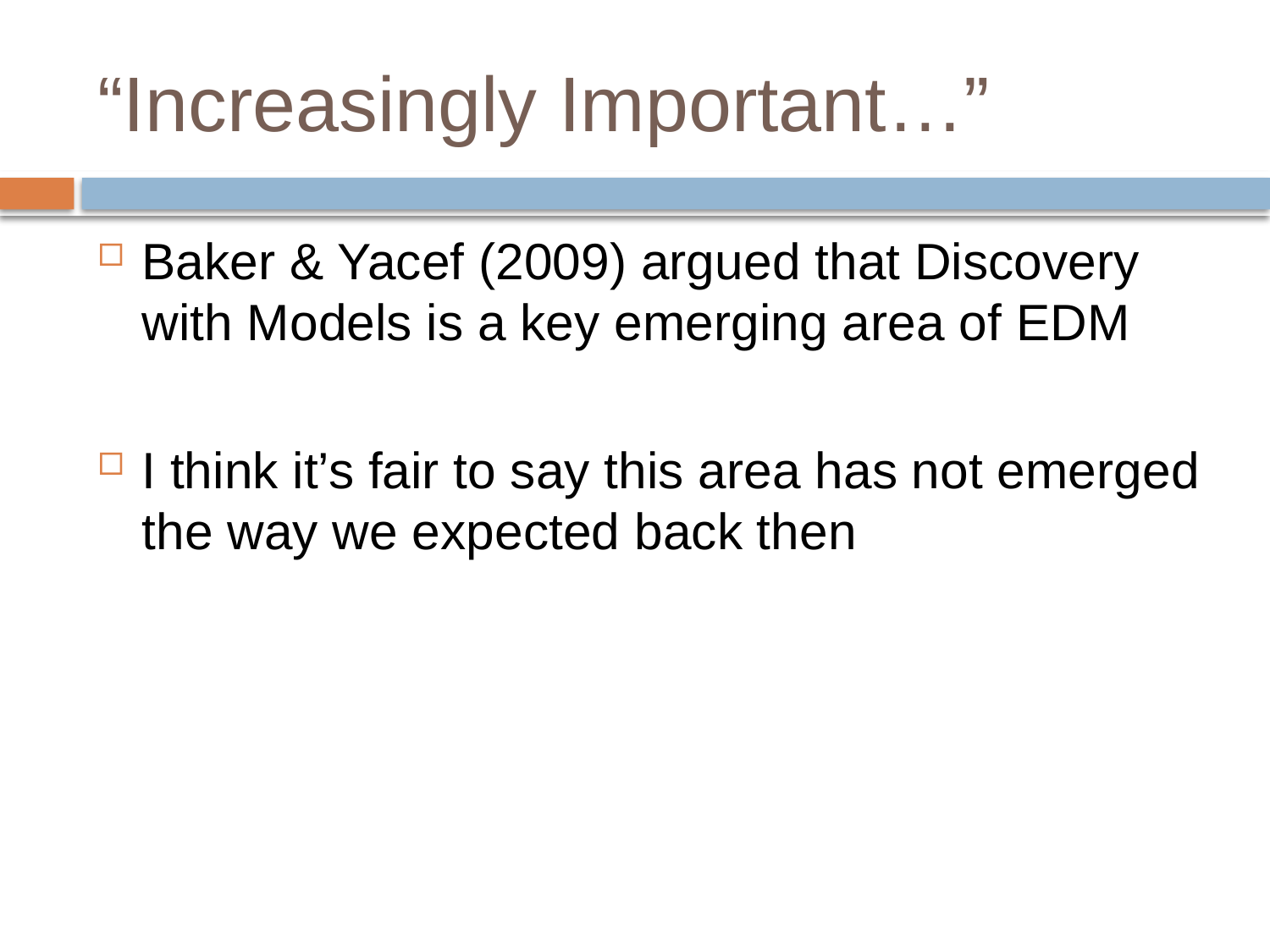

# “Increasingly Important…”
Baker & Yacef (2009) argued that Discovery with Models is a key emerging area of EDM

I think it’s fair to say this area has not emerged the way we expected back then